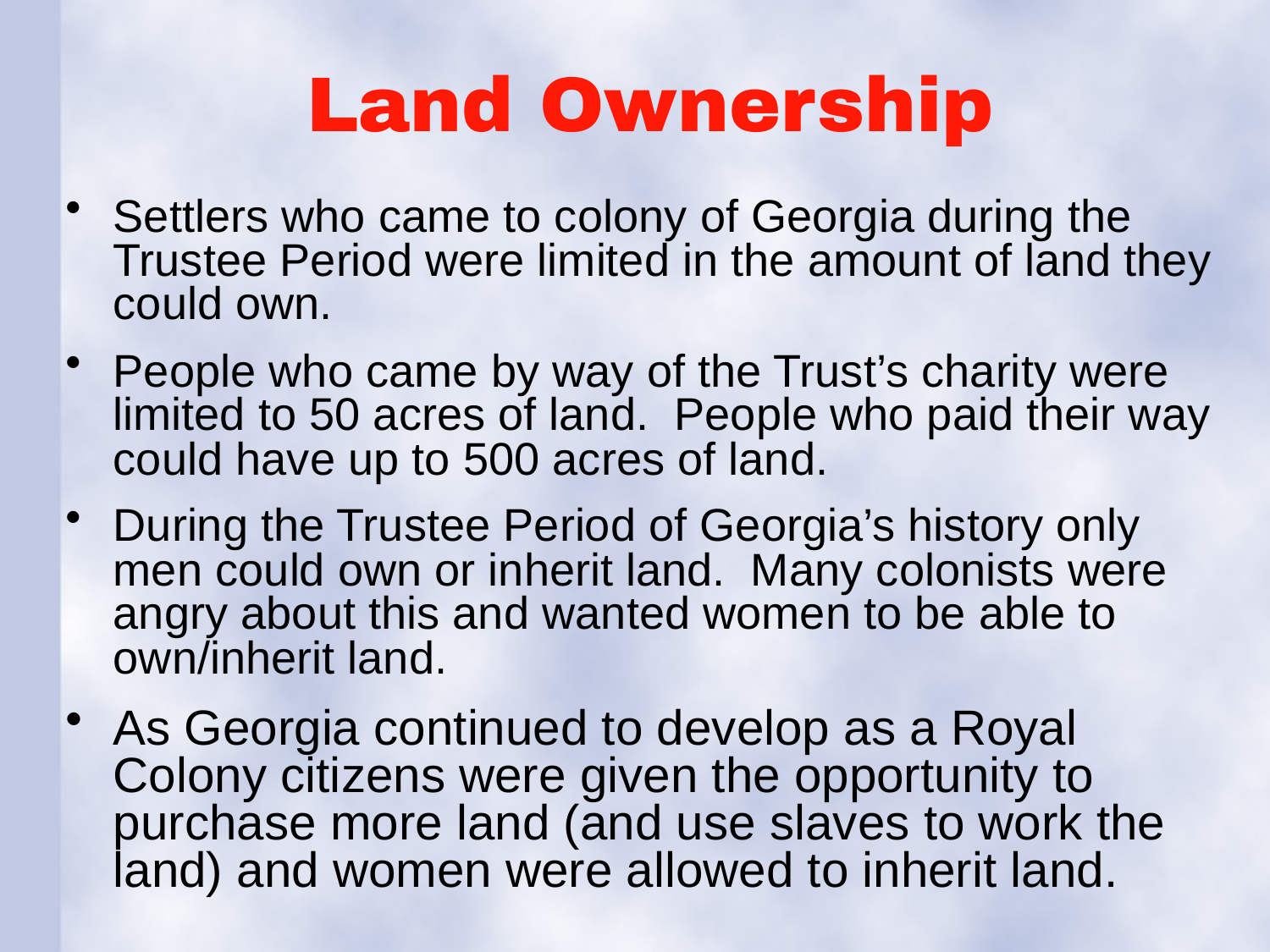

# Land Ownership
Settlers who came to colony of Georgia during the Trustee Period were limited in the amount of land they could own.
People who came by way of the Trust’s charity were limited to 50 acres of land.  People who paid their way could have up to 500 acres of land.
During the Trustee Period of Georgia’s history only men could own or inherit land.  Many colonists were angry about this and wanted women to be able to own/inherit land.
As Georgia continued to develop as a Royal Colony citizens were given the opportunity to purchase more land (and use slaves to work the land) and women were allowed to inherit land.